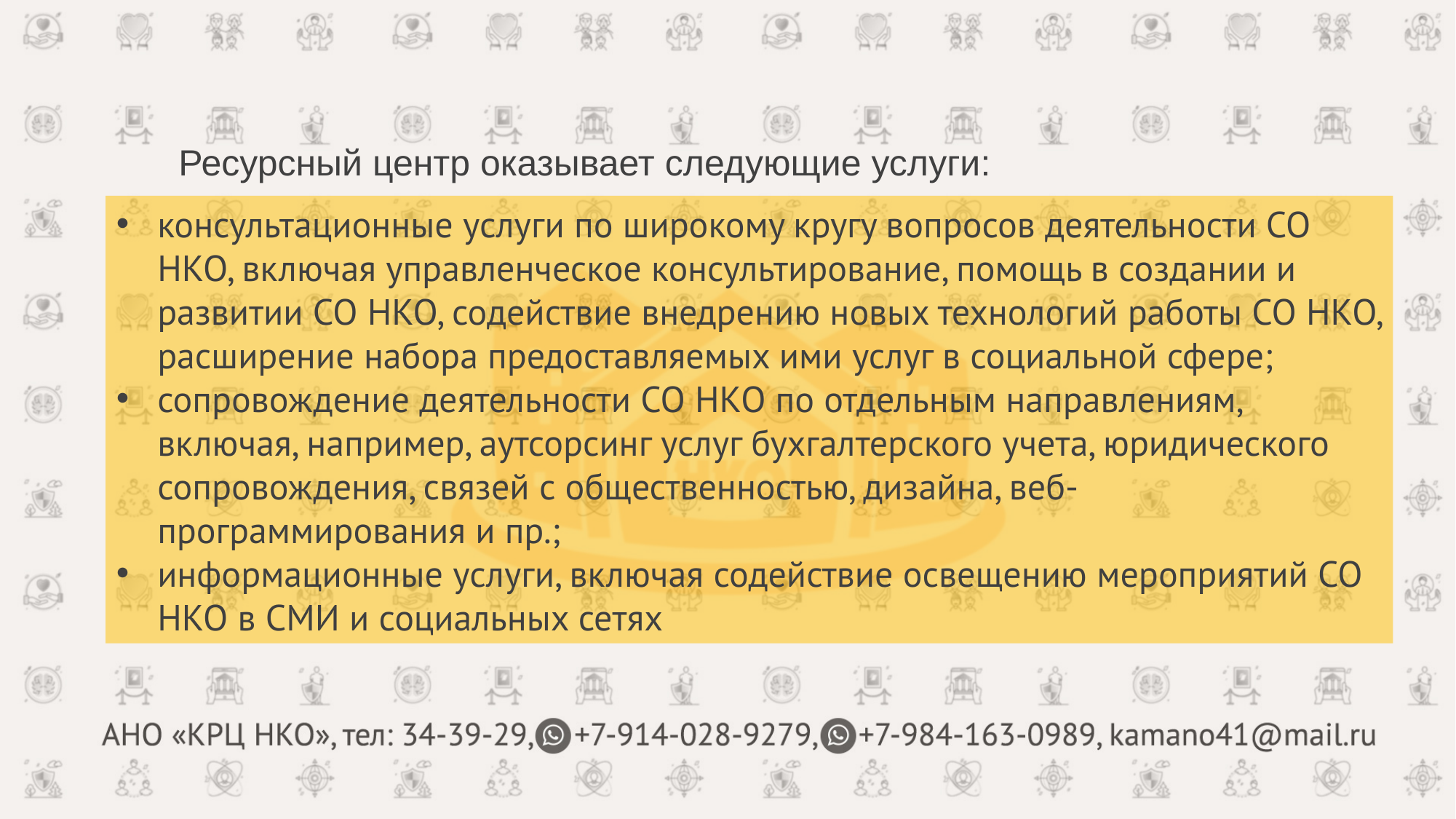

Ресурсный центр оказывает следующие услуги:
консультационные услуги по широкому кругу вопросов деятельности СО НКО, включая управленческое консультирование, помощь в создании и развитии СО НКО, содействие внедрению новых технологий работы СО НКО, расширение набора предоставляемых ими услуг в социальной сфере;
сопровождение деятельности СО НКО по отдельным направлениям, включая, например, аутсорсинг услуг бухгалтерского учета, юридического сопровождения, связей с общественностью, дизайна, веб-программирования и пр.;
информационные услуги, включая содействие освещению мероприятий СО НКО в СМИ и социальных сетях